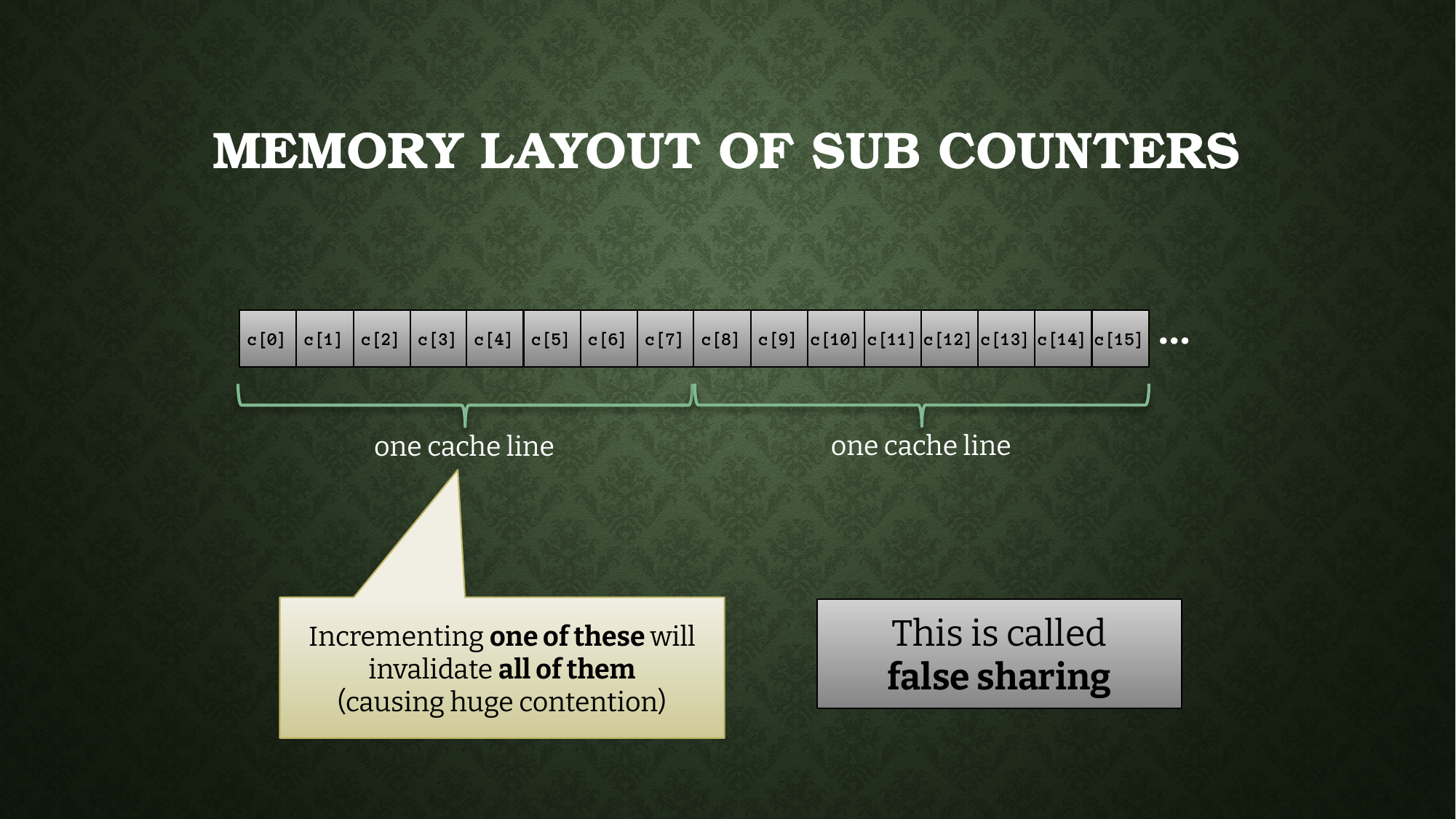

# Memory layout of sub counters

…
c[2]
c[3]
c[6]
c[7]
c[10]
c[11]
c[14]
c[15]
c[0]
c[1]
c[4]
c[5]
c[8]
c[9]
c[12]
c[13]
one cache line
one cache line
Incrementing one of these will invalidate all of them
(causing huge contention)
This is called
false sharing